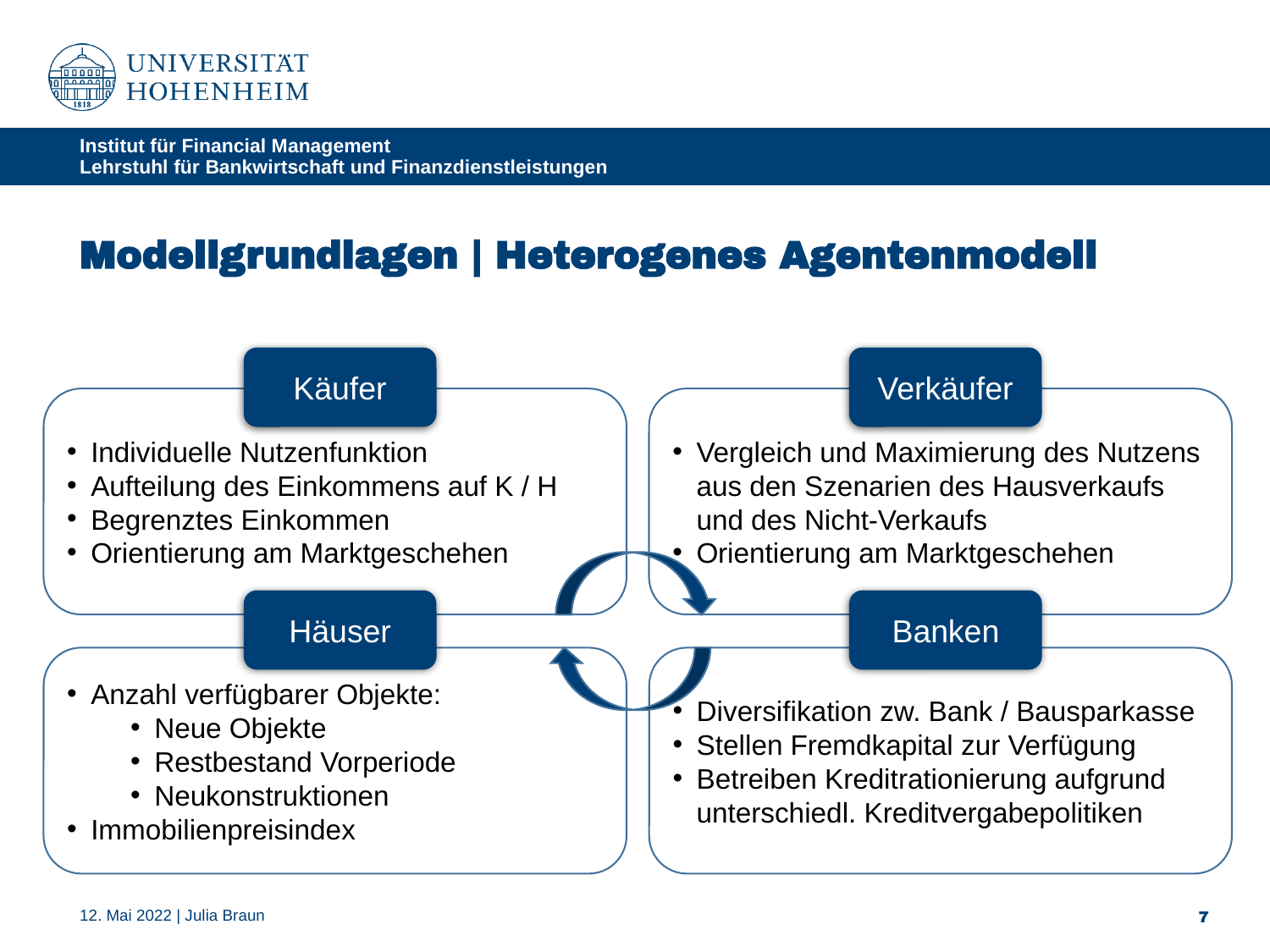

Institut für Financial Management
Lehrstuhl für Bankwirtschaft und Finanzdienstleistungen
Modellgrundlagen | Heterogenes Agentenmodell
Käufer
Verkäufer
Individuelle Nutzenfunktion
Aufteilung des Einkommens auf K / H
Begrenztes Einkommen
Orientierung am Marktgeschehen
Vergleich und Maximierung des Nutzens aus den Szenarien des Hausverkaufs und des Nicht-Verkaufs
Orientierung am Marktgeschehen

Häuser
Banken

Diversifikation zw. Bank / Bausparkasse
Stellen Fremdkapital zur Verfügung
Betreiben Kreditrationierung aufgrund unterschiedl. Kreditvergabepolitiken
Anzahl verfügbarer Objekte:
Neue Objekte
Restbestand Vorperiode
Neukonstruktionen
Immobilienpreisindex
12. Mai 2022 | Julia Braun